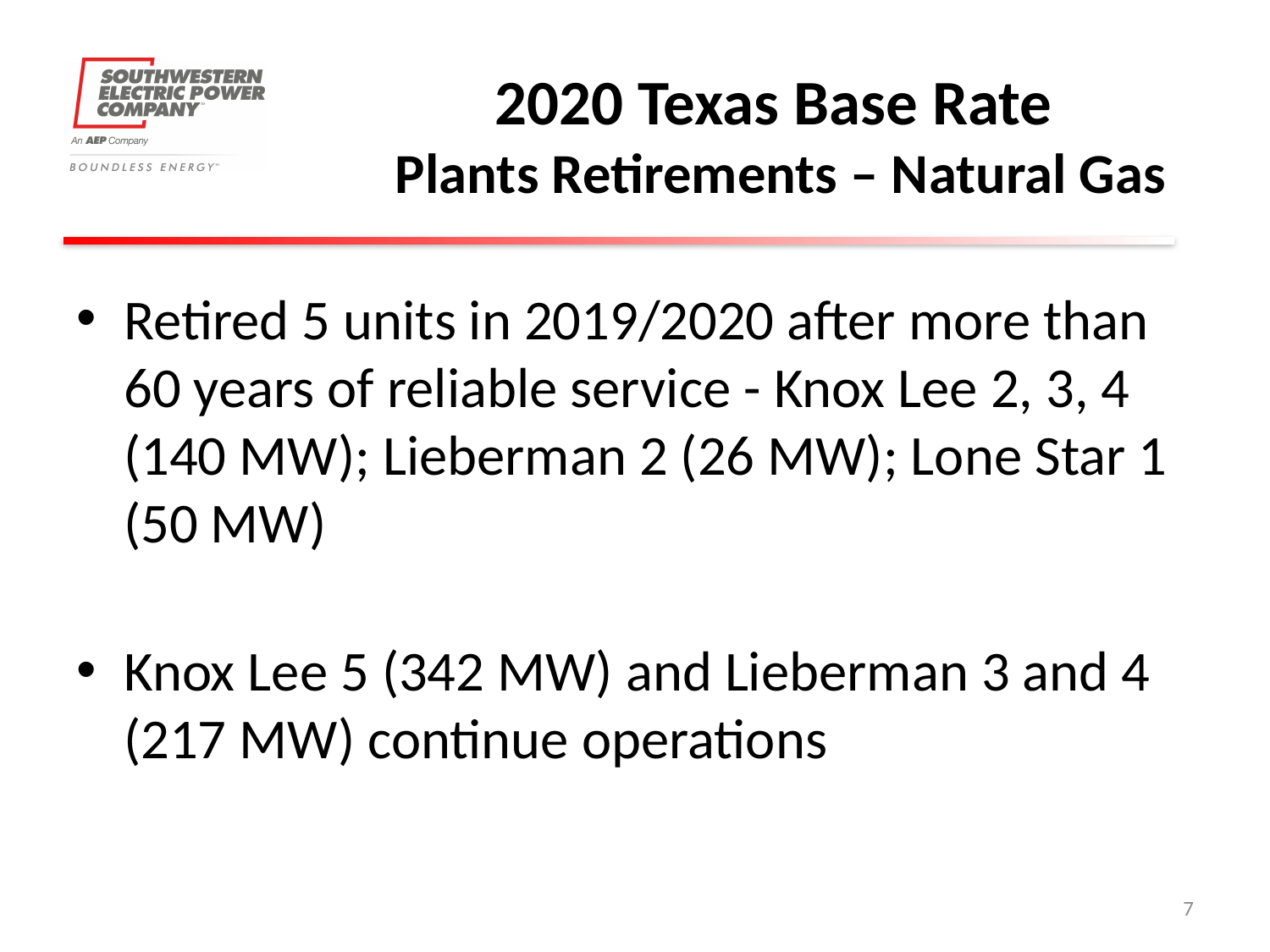

# 2020 Texas Base Rate Plants Retirements – Natural Gas
Retired 5 units in 2019/2020 after more than 60 years of reliable service - Knox Lee 2, 3, 4 (140 MW); Lieberman 2 (26 MW); Lone Star 1 (50 MW)

Knox Lee 5 (342 MW) and Lieberman 3 and 4 (217 MW) continue operations

7